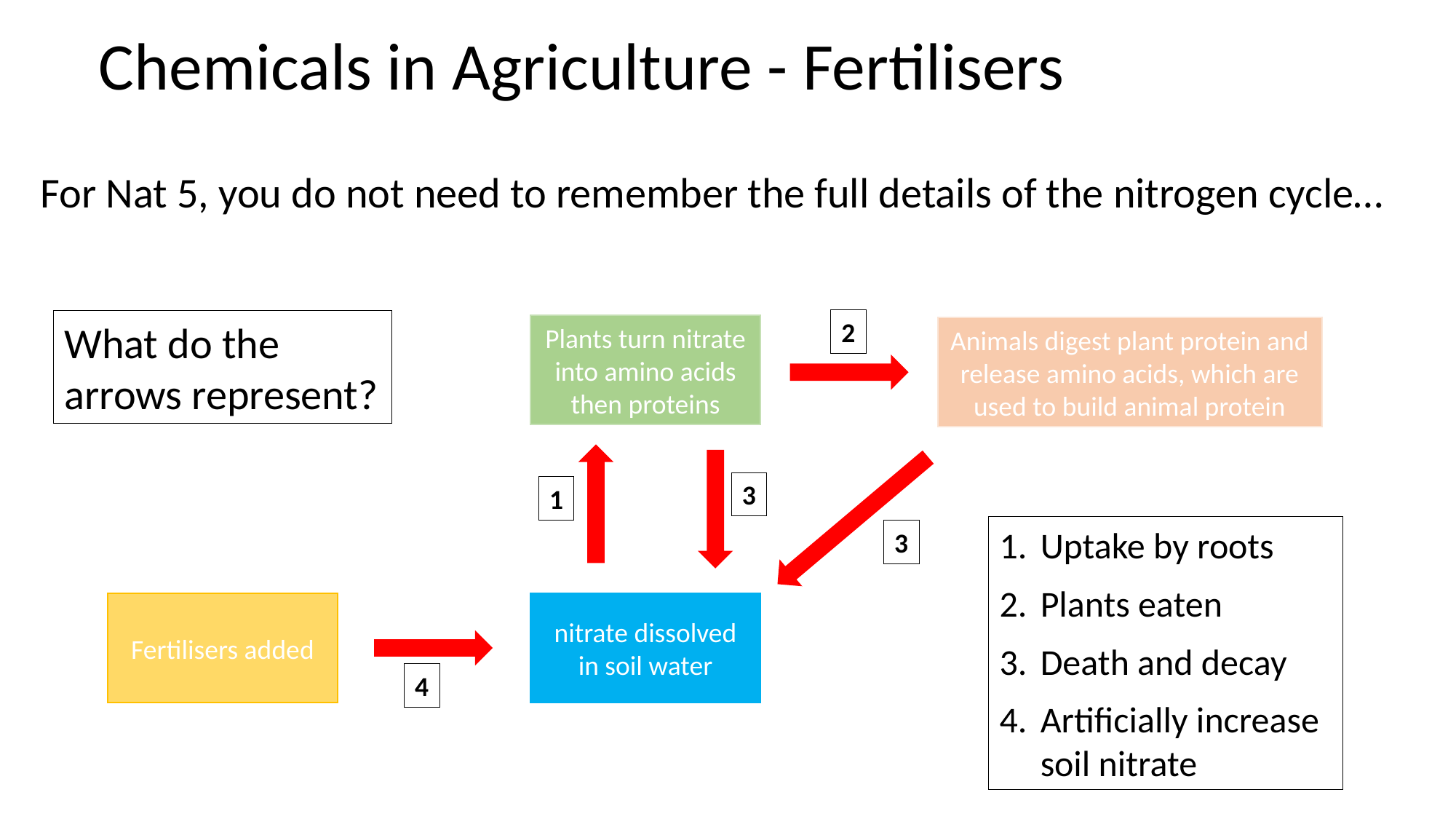

# Chemicals in Agriculture - Fertilisers
For Nat 5, you do not need to remember the full details of the nitrogen cycle…
2
What do the arrows represent?

Plants turn nitrate into amino acids then proteins
Animals digest plant protein and release amino acids, which are used to build animal protein

3
1
Uptake by roots

Plants eaten

Death and decay

Artificially increase soil nitrate
3

Fertilisers added
nitrate dissolved in soil water
4